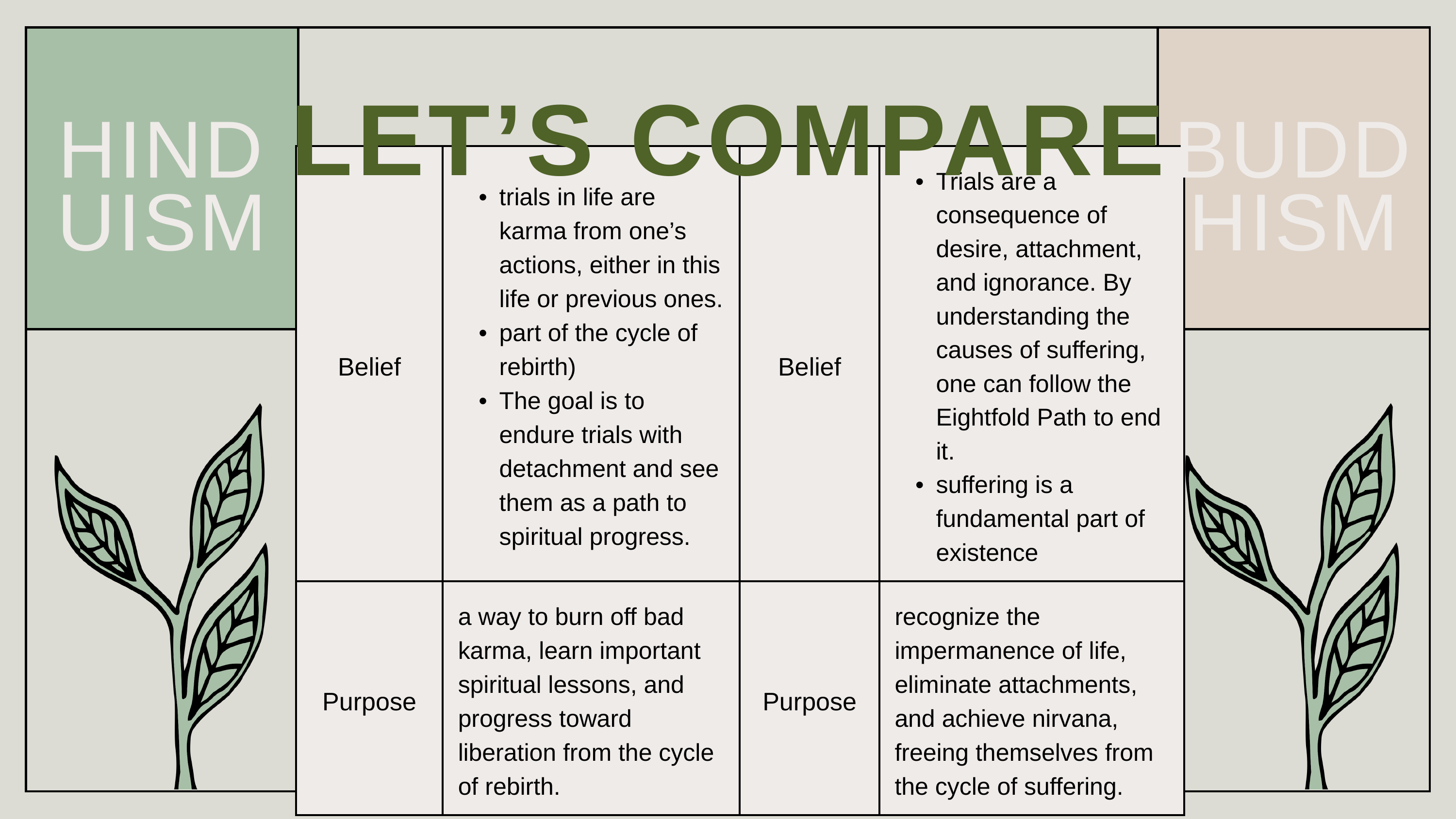

LET’S COMPARE

HINDUISM
BUDDHISM
| Belief | trials in life are karma from one’s actions, either in this life or previous ones. part of the cycle of rebirth) The goal is to endure trials with detachment and see them as a path to spiritual progress. | Belief | Trials are a consequence of desire, attachment, and ignorance. By understanding the causes of suffering, one can follow the Eightfold Path to end it. suffering is a fundamental part of existence |
| --- | --- | --- | --- |
| Purpose | a way to burn off bad karma, learn important spiritual lessons, and progress toward liberation from the cycle of rebirth. | Purpose | recognize the impermanence of life, eliminate attachments, and achieve nirvana, freeing themselves from the cycle of suffering. |